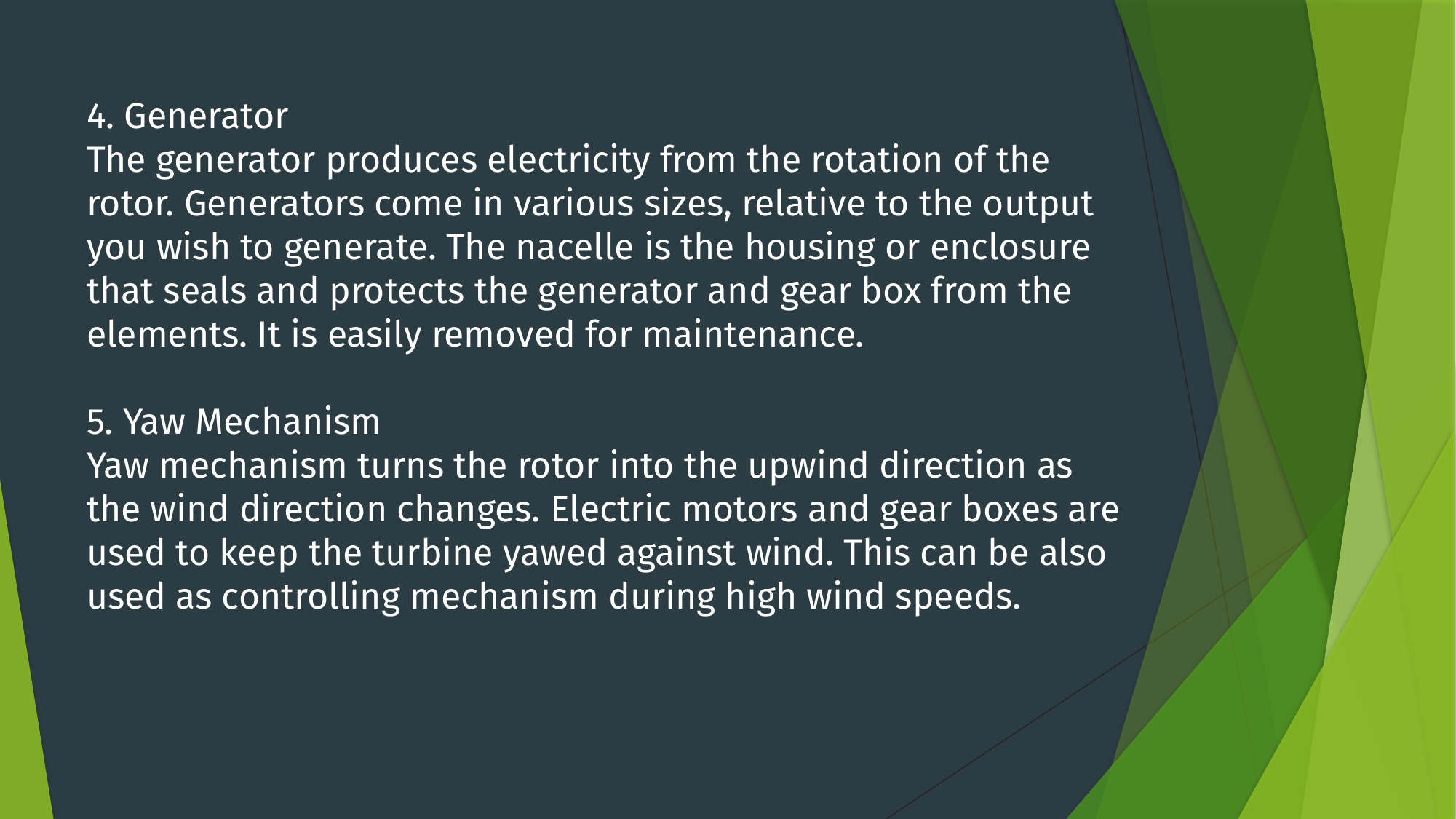

4. Generator
The generator produces electricity from the rotation of the rotor. Generators come in various sizes, relative to the output you wish to generate. The nacelle is the housing or enclosure that seals and protects the generator and gear box from the elements. It is easily removed for maintenance.

5. Yaw Mechanism
Yaw mechanism turns the rotor into the upwind direction as the wind direction changes. Electric motors and gear boxes are used to keep the turbine yawed against wind. This can be also used as controlling mechanism during high wind speeds.